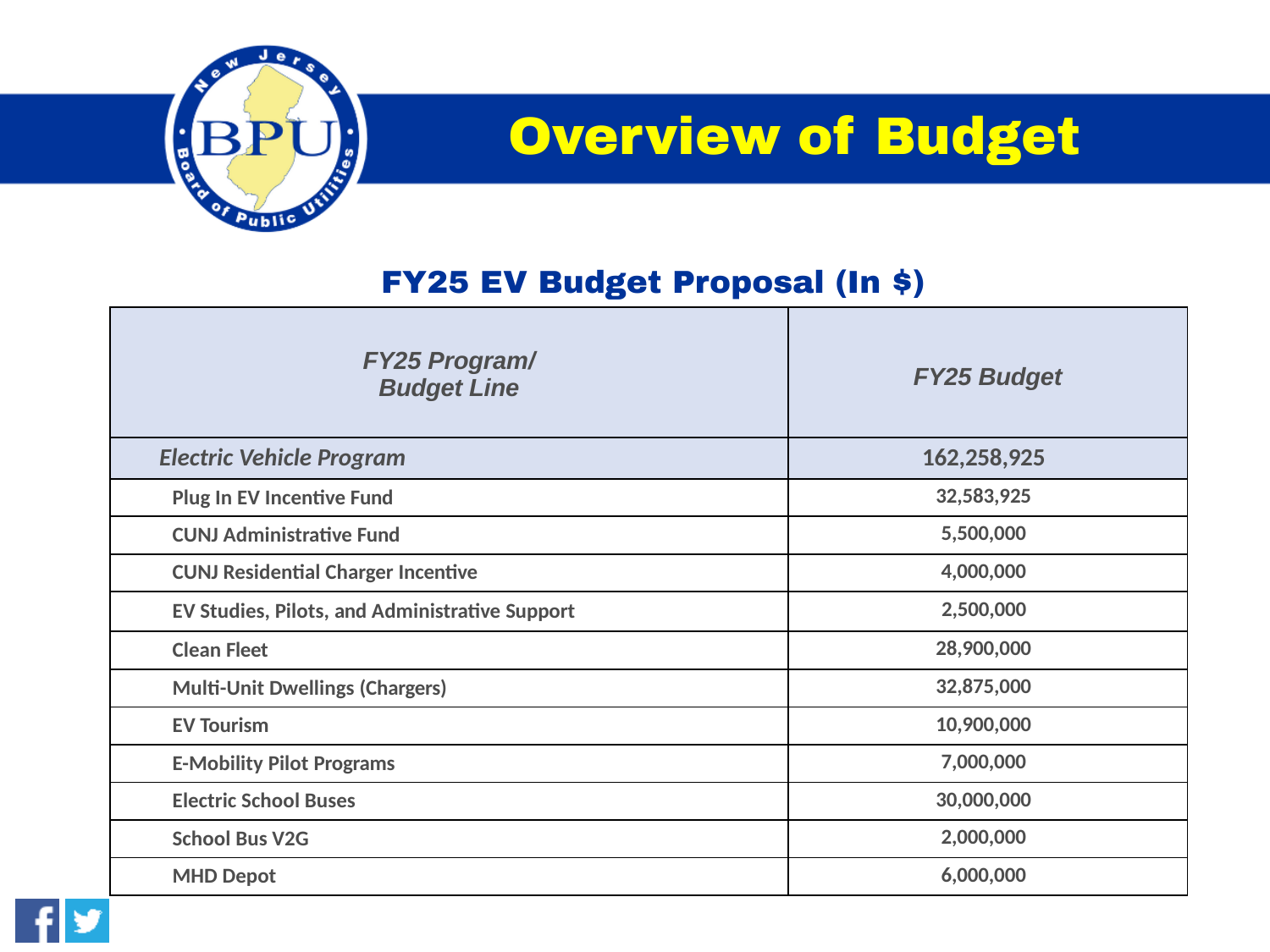

# Overview of Budget
FY25 EV Budget Proposal (In $)
| FY25 Program/ Budget Line | FY25 Budget |
| --- | --- |
| Electric Vehicle Program | 162,258,925 |
| Plug In EV Incentive Fund | 32,583,925 |
| CUNJ Administrative Fund | 5,500,000 |
| CUNJ Residential Charger Incentive | 4,000,000 |
| EV Studies, Pilots, and Administrative Support | 2,500,000 |
| Clean Fleet | 28,900,000 |
| Multi-Unit Dwellings (Chargers) | 32,875,000 |
| EV Tourism | 10,900,000 |
| E-Mobility Pilot Programs | 7,000,000 |
| Electric School Buses | 30,000,000 |
| School Bus V2G | 2,000,000 |
| MHD Depot | 6,000,000 |